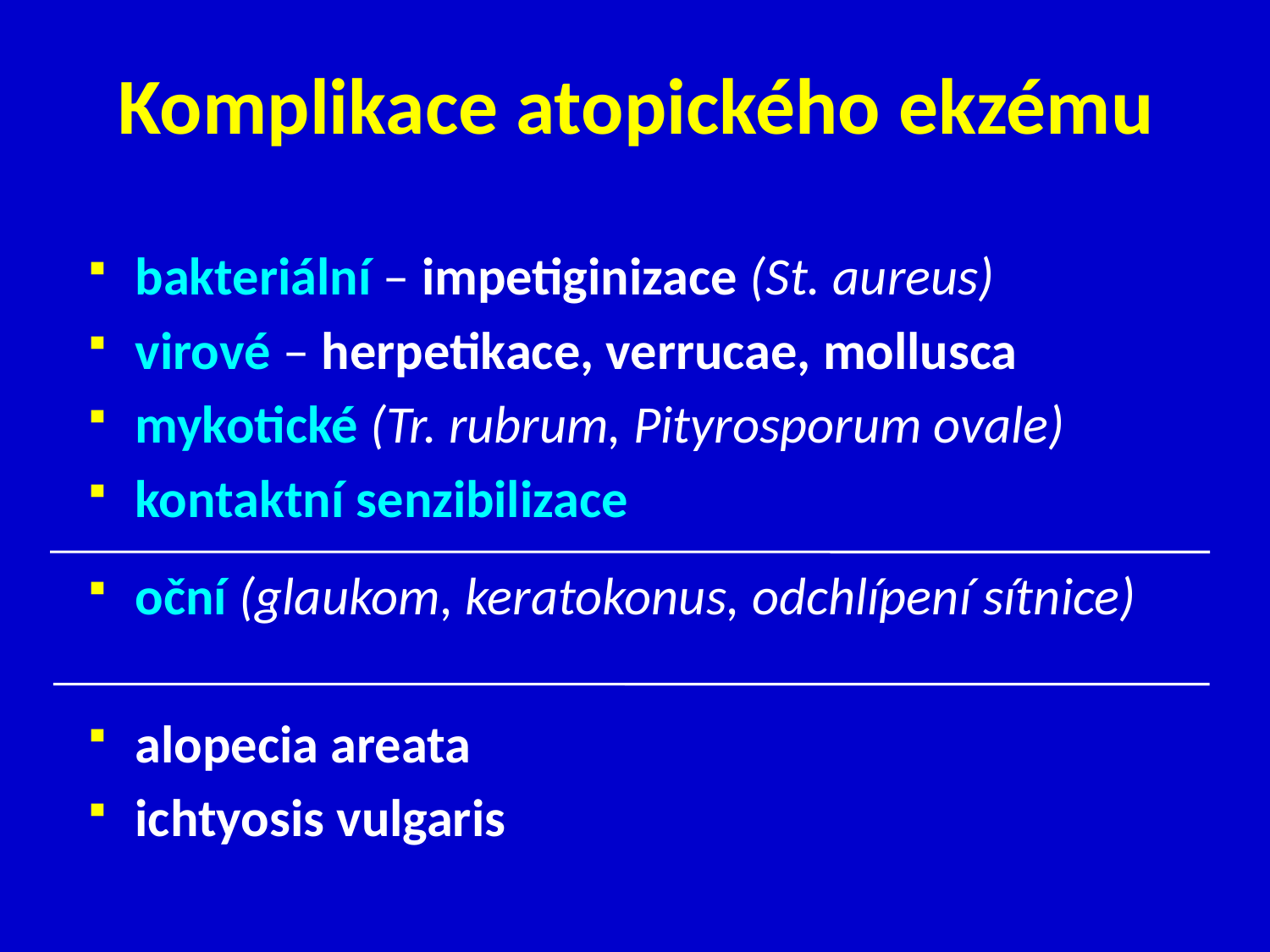

# Komplikace atopického ekzému
bakteriální – impetiginizace (St. aureus)
virové – herpetikace, verrucae, mollusca
mykotické (Tr. rubrum, Pityrosporum ovale)
kontaktní senzibilizace

oční (glaukom, keratokonus, odchlípení sítnice)

alopecia areata
ichtyosis vulgaris